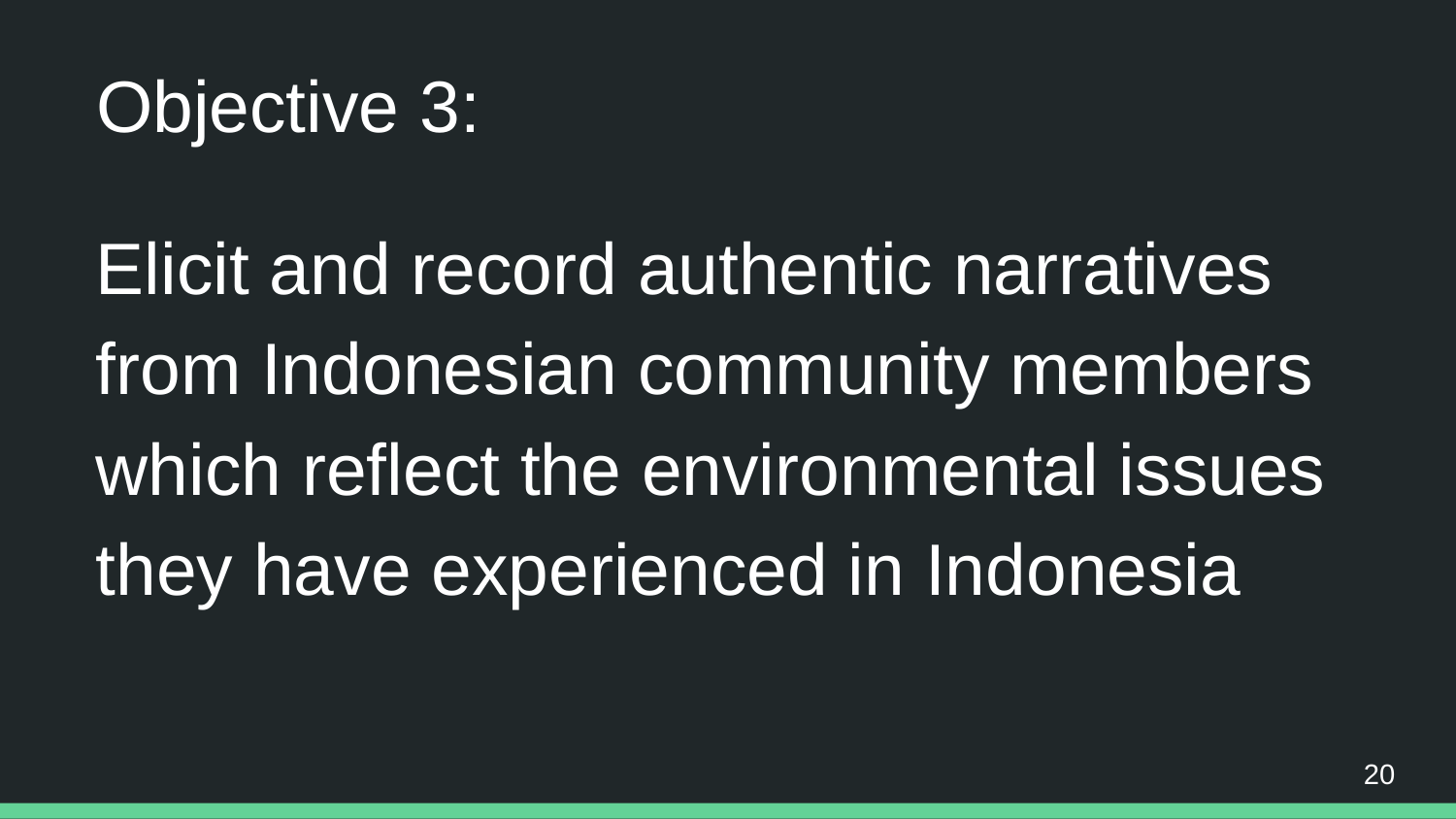

Objective 3:
# Elicit and record authentic narratives from Indonesian community members which reflect the environmental issues they have experienced in Indonesia
20